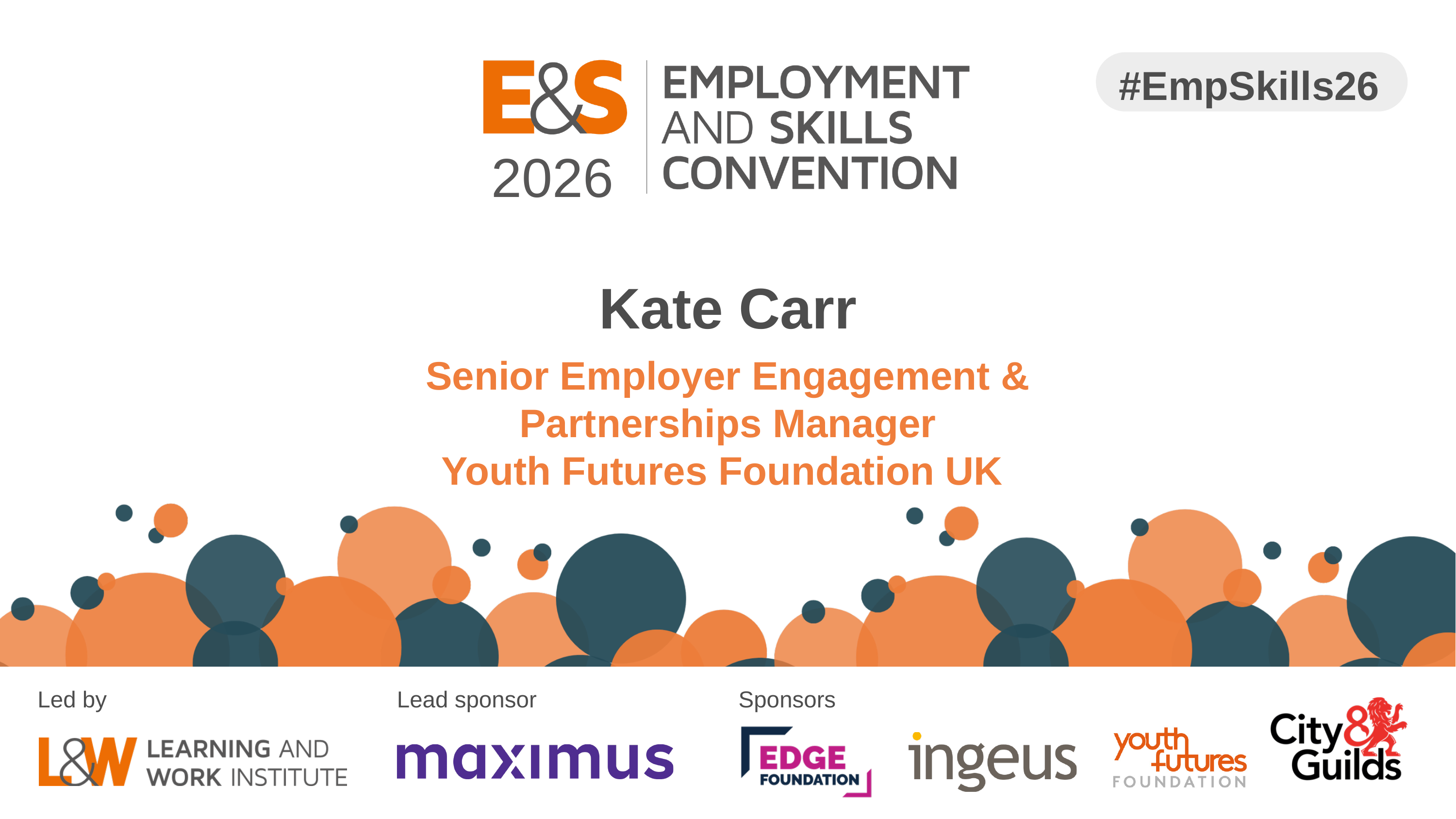

2026
#EmpSkills26

Kate Carr
Senior Employer Engagement & Partnerships Manager
Youth Futures Foundation UK

Sponsors
Led by
Lead sponsor